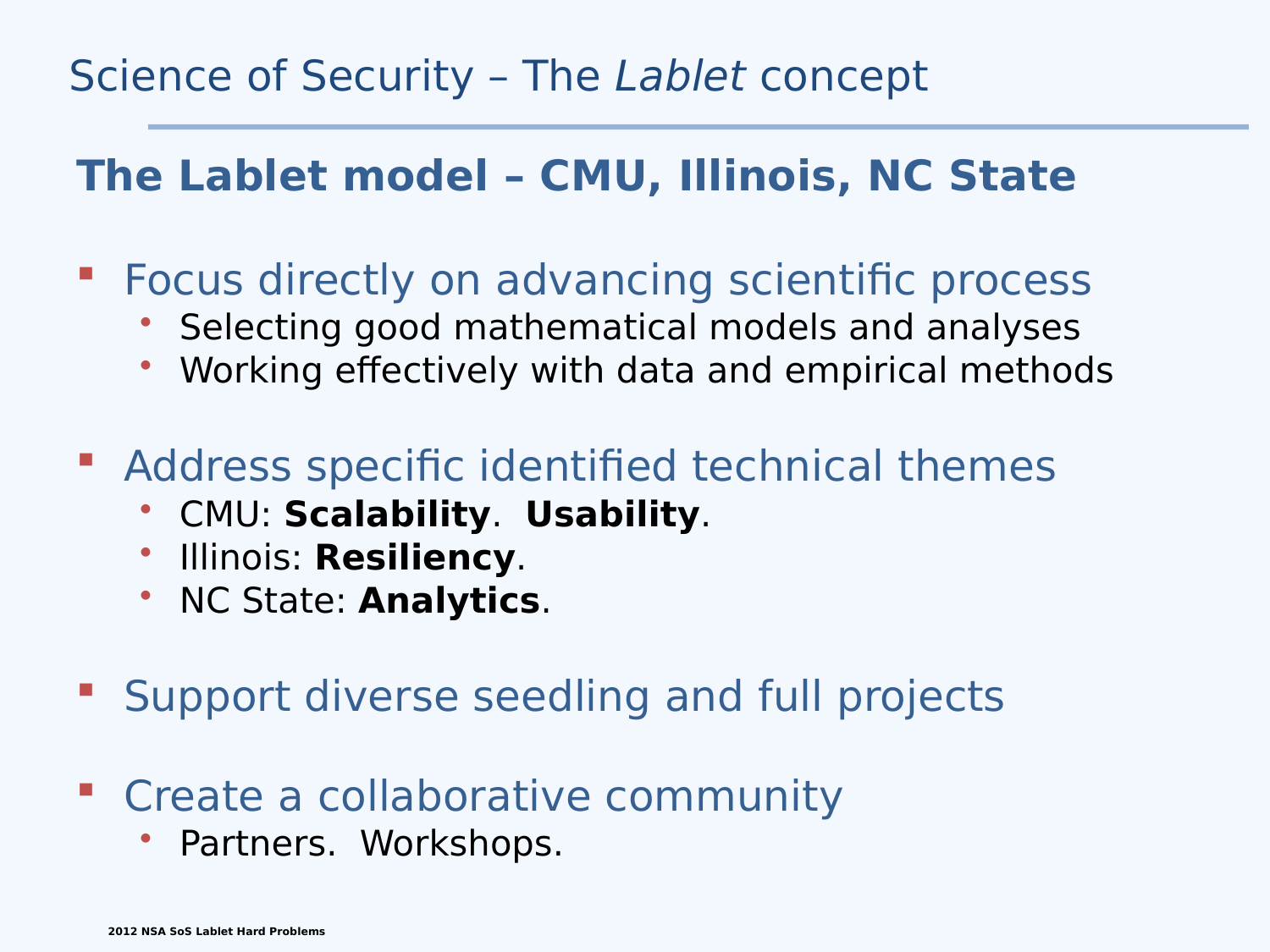

# Science of Security – The Lablet concept
The Lablet model – CMU, Illinois, NC State

Focus directly on advancing scientific process
Selecting good mathematical models and analyses
Working effectively with data and empirical methods

Address specific identified technical themes
CMU: Scalability.  Usability.
Illinois: Resiliency.
NC State: Analytics.

Support diverse seedling and full projects

Create a collaborative community
Partners.  Workshops.